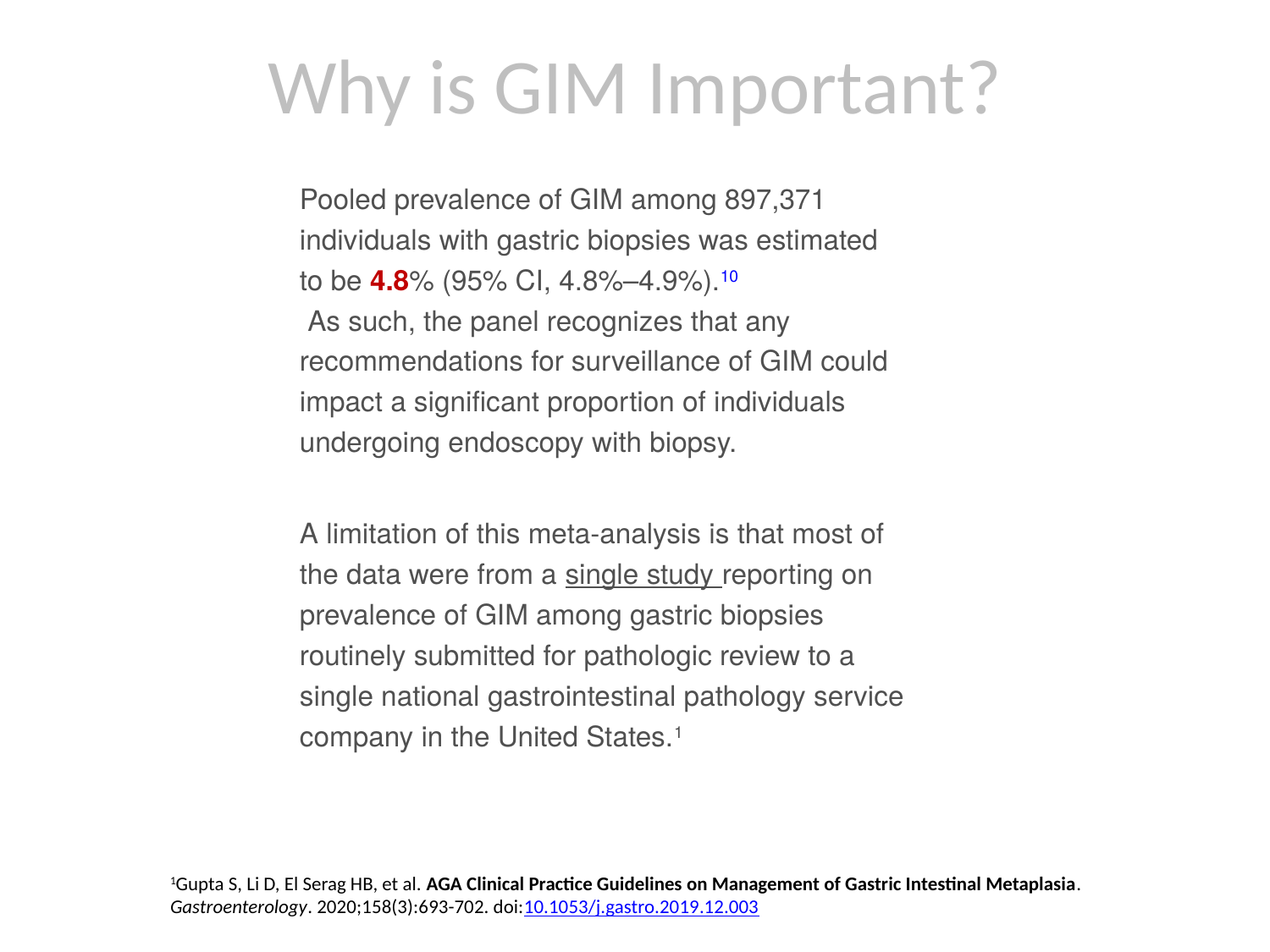

# Why is GIM Important?
Pooled prevalence of GIM among 897,371 individuals with gastric biopsies was estimated to be 4.8% (95% CI, 4.8%–4.9%).10
 As such, the panel recognizes that any recommendations for surveillance of GIM could impact a significant proportion of individuals undergoing endoscopy with biopsy.
A limitation of this meta-analysis is that most of the data were from a single study reporting on prevalence of GIM among gastric biopsies routinely submitted for pathologic review to a single national gastrointestinal pathology service company in the United States.1
1Gupta S, Li D, El Serag HB, et al. AGA Clinical Practice Guidelines on Management of Gastric Intestinal Metaplasia. Gastroenterology. 2020;158(3):693-702. doi:10.1053/j.gastro.2019.12.003